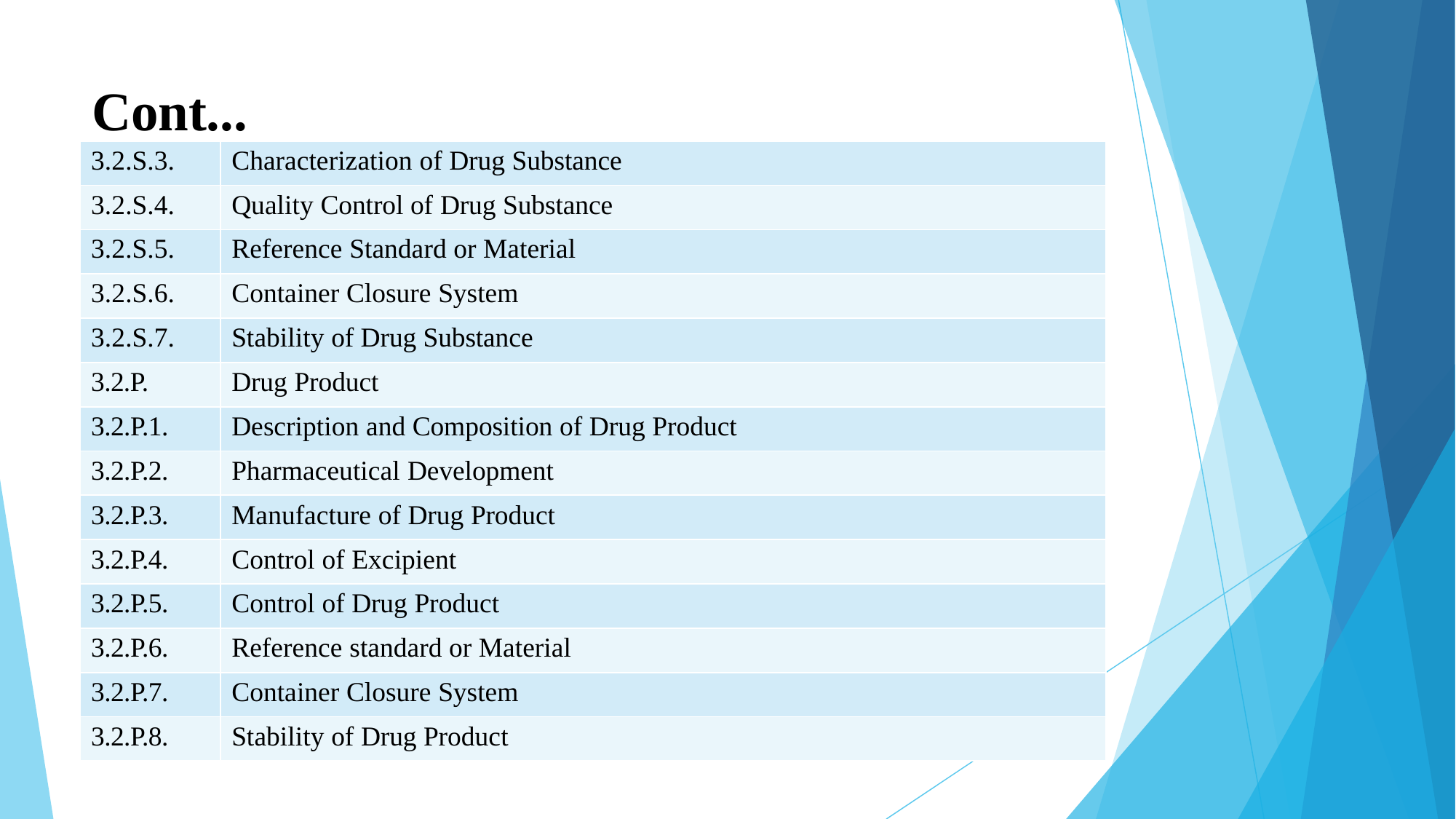

# Cont...
| 3.2.S.3. | Characterization of Drug Substance |
| --- | --- |
| 3.2.S.4. | Quality Control of Drug Substance |
| 3.2.S.5. | Reference Standard or Material |
| 3.2.S.6. | Container Closure System |
| 3.2.S.7. | Stability of Drug Substance |
| 3.2.P. | Drug Product |
| 3.2.P.1. | Description and Composition of Drug Product |
| 3.2.P.2. | Pharmaceutical Development |
| 3.2.P.3. | Manufacture of Drug Product |
| 3.2.P.4. | Control of Excipient |
| 3.2.P.5. | Control of Drug Product |
| 3.2.P.6. | Reference standard or Material |
| 3.2.P.7. | Container Closure System |
| 3.2.P.8. | Stability of Drug Product |